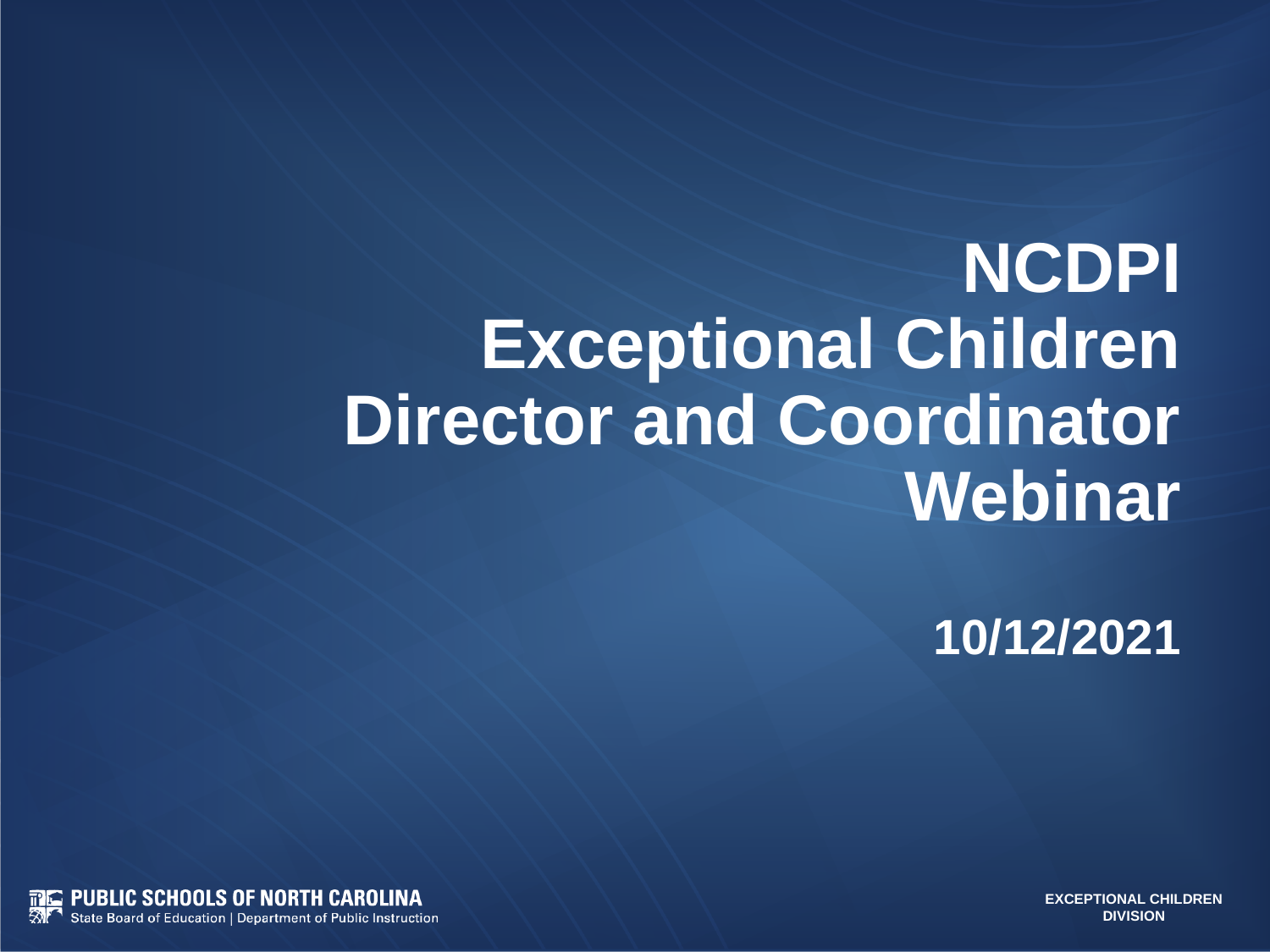

# NCDPI Exceptional Children Director and Coordinator Webinar 10/12/2021